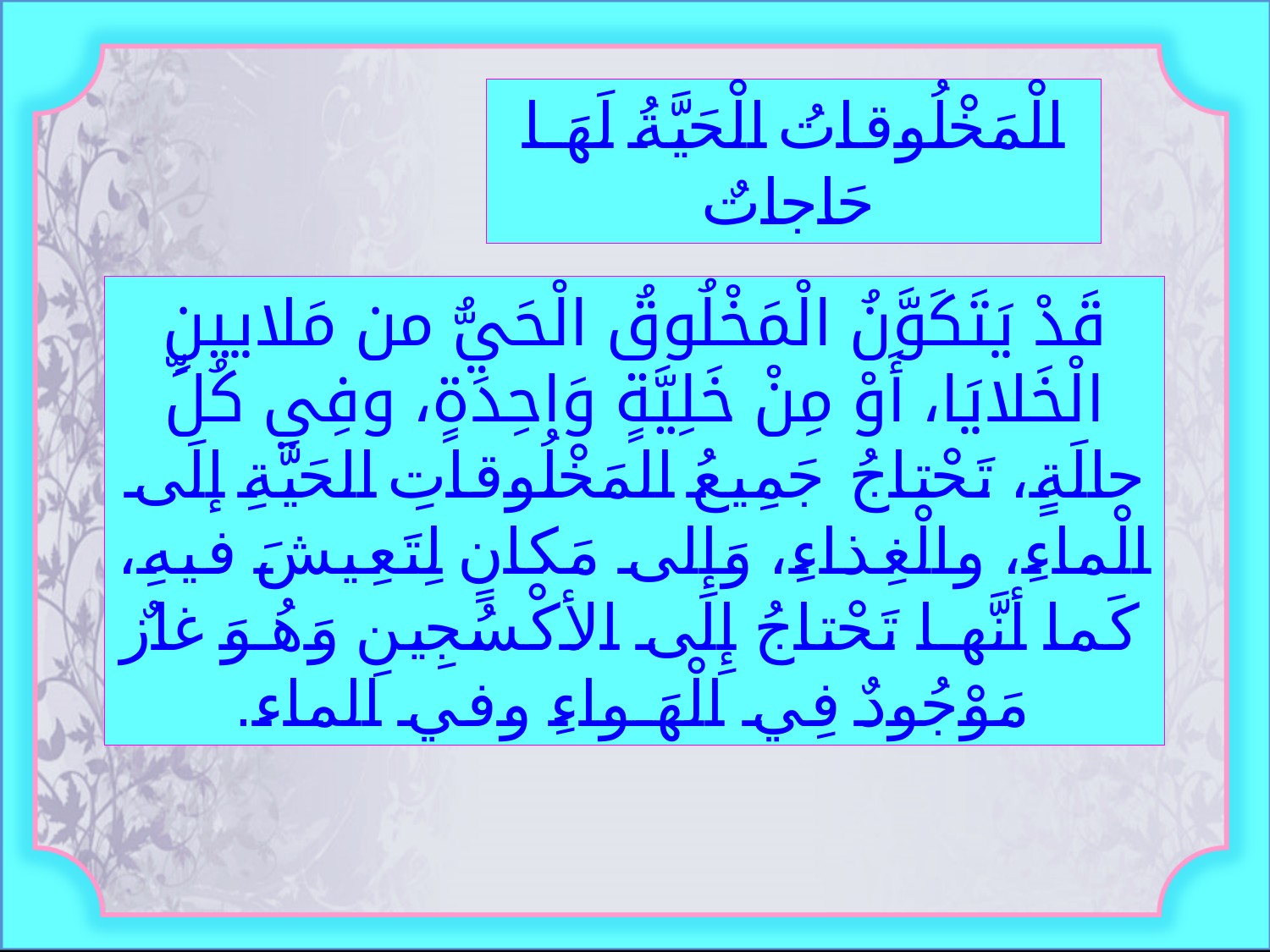

الْمَخْلُوقاتُ الْحَيَّةُ لَهَا حَاجاتٌ
قَدْ يَتَكَوَّنُ الْمَخْلُوقُ الْحَيُّ من مَلايينِ الْخَلايَا، أَوْ مِنْ خَلِيَّةٍ وَاحِدَةٍ، وفِي كُلِّ حالَةٍ، تَحْتاجُ جَمِيعُ المَخْلُوقاتِ الحَيَّةِ إلَى الْماءِ، والْغِذاءِ، وَإلى مَكانٍ لِتَعِيشَ فيهِ، كَما أنَّها تَحْتاجُ إِلَى الأكْسُجِينِ وَهُوَ غازٌ مَوْجُودٌ فِي الْهَواءِ وفي الماء.